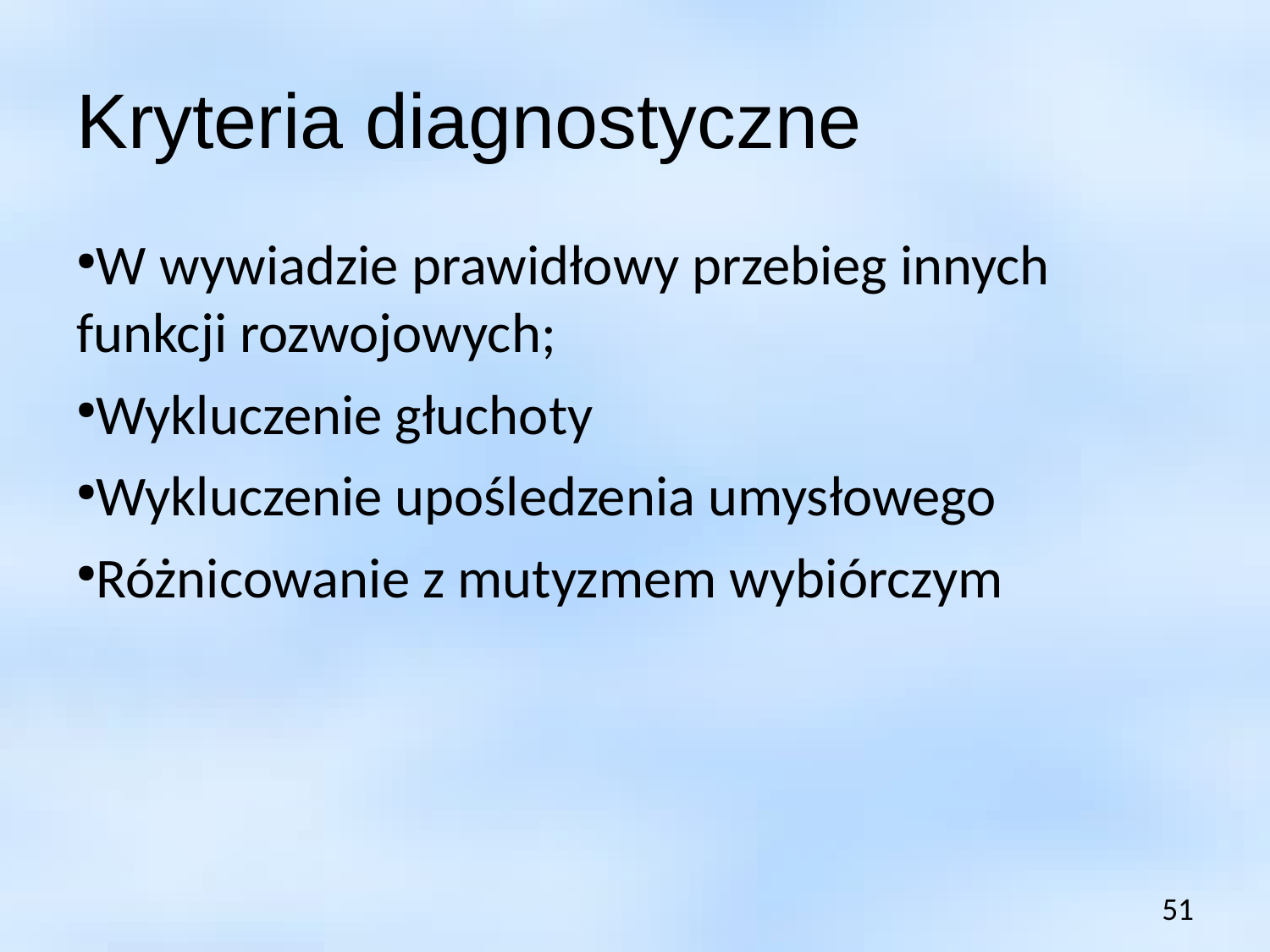

Kryteria diagnostyczne
W wywiadzie prawidłowy przebieg innych funkcji rozwojowych;
Wykluczenie głuchoty
Wykluczenie upośledzenia umysłowego
Różnicowanie z mutyzmem wybiórczym

51